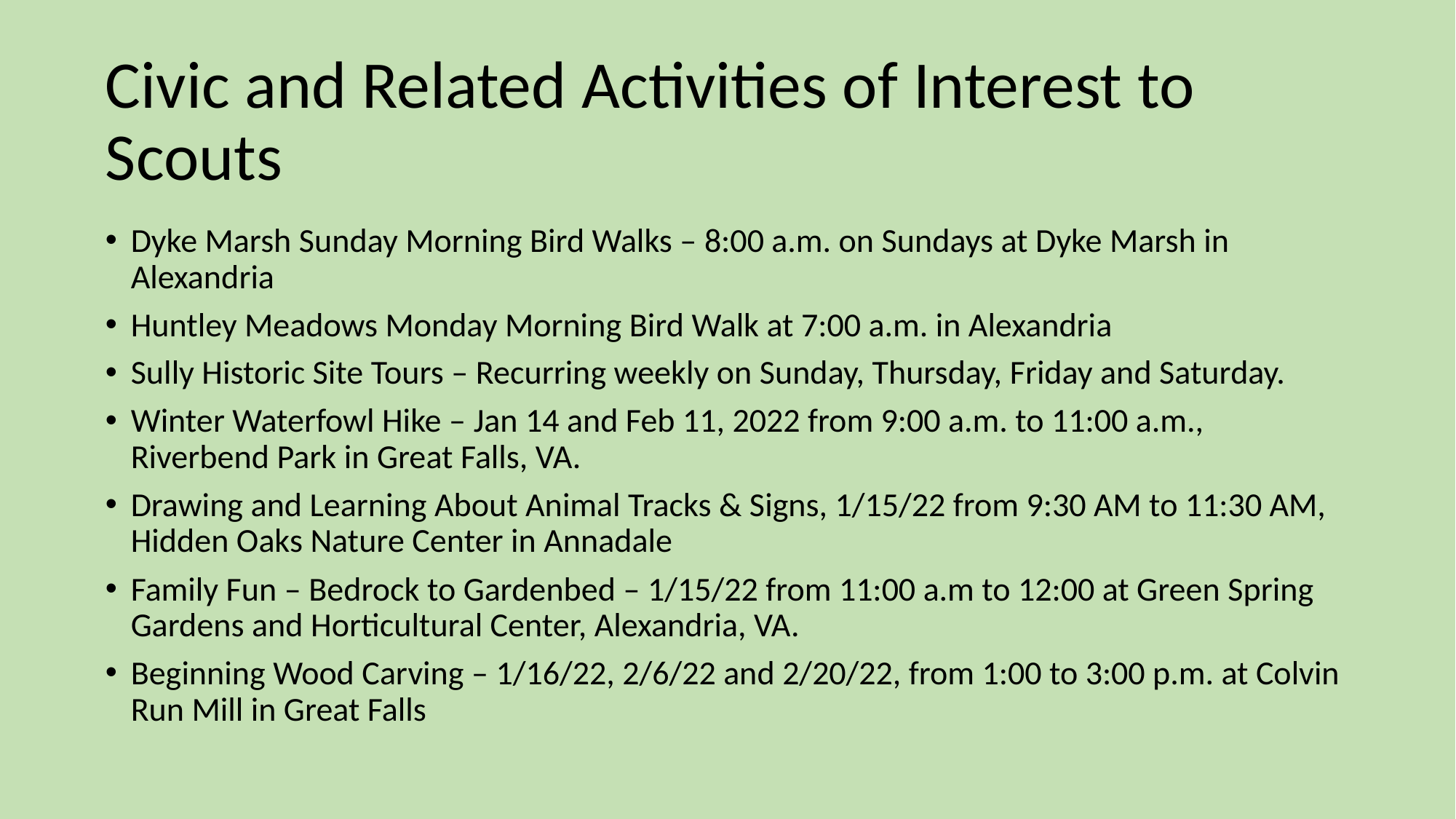

# Civic and Related Activities of Interest to Scouts
Dyke Marsh Sunday Morning Bird Walks – 8:00 a.m. on Sundays at Dyke Marsh in Alexandria
Huntley Meadows Monday Morning Bird Walk at 7:00 a.m. in Alexandria
Sully Historic Site Tours – Recurring weekly on Sunday, Thursday, Friday and Saturday.
Winter Waterfowl Hike – Jan 14 and Feb 11, 2022 from 9:00 a.m. to 11:00 a.m., Riverbend Park in Great Falls, VA.
Drawing and Learning About Animal Tracks & Signs, 1/15/22 from 9:30 AM to 11:30 AM, Hidden Oaks Nature Center in Annadale
Family Fun – Bedrock to Gardenbed – 1/15/22 from 11:00 a.m to 12:00 at Green Spring Gardens and Horticultural Center, Alexandria, VA.
Beginning Wood Carving – 1/16/22, 2/6/22 and 2/20/22, from 1:00 to 3:00 p.m. at Colvin Run Mill in Great Falls